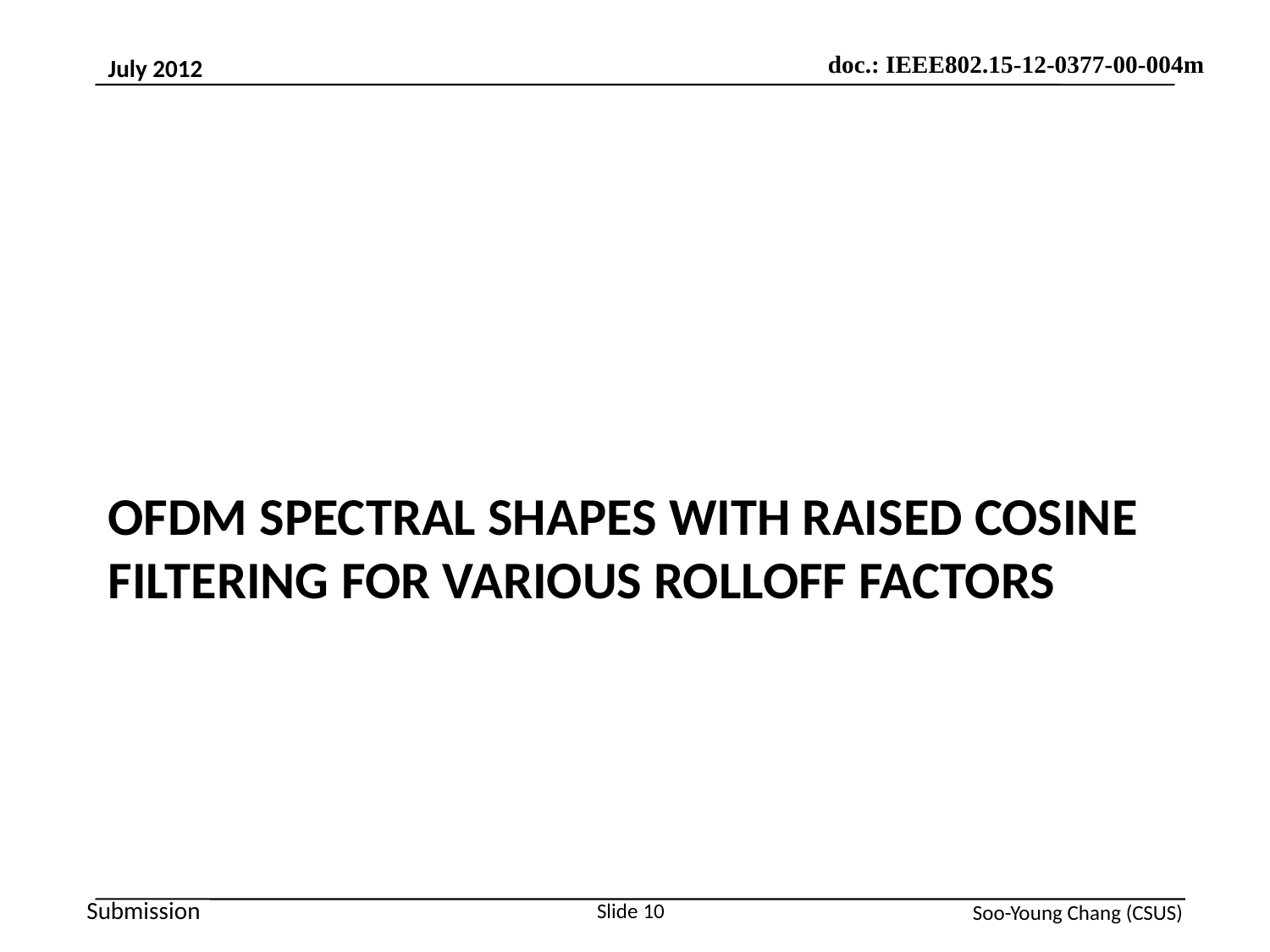

# OFDM SPECTRAL SHAPES WITH Raised cosine filtering FOR VARIOUS ROLLOFF FACTORS